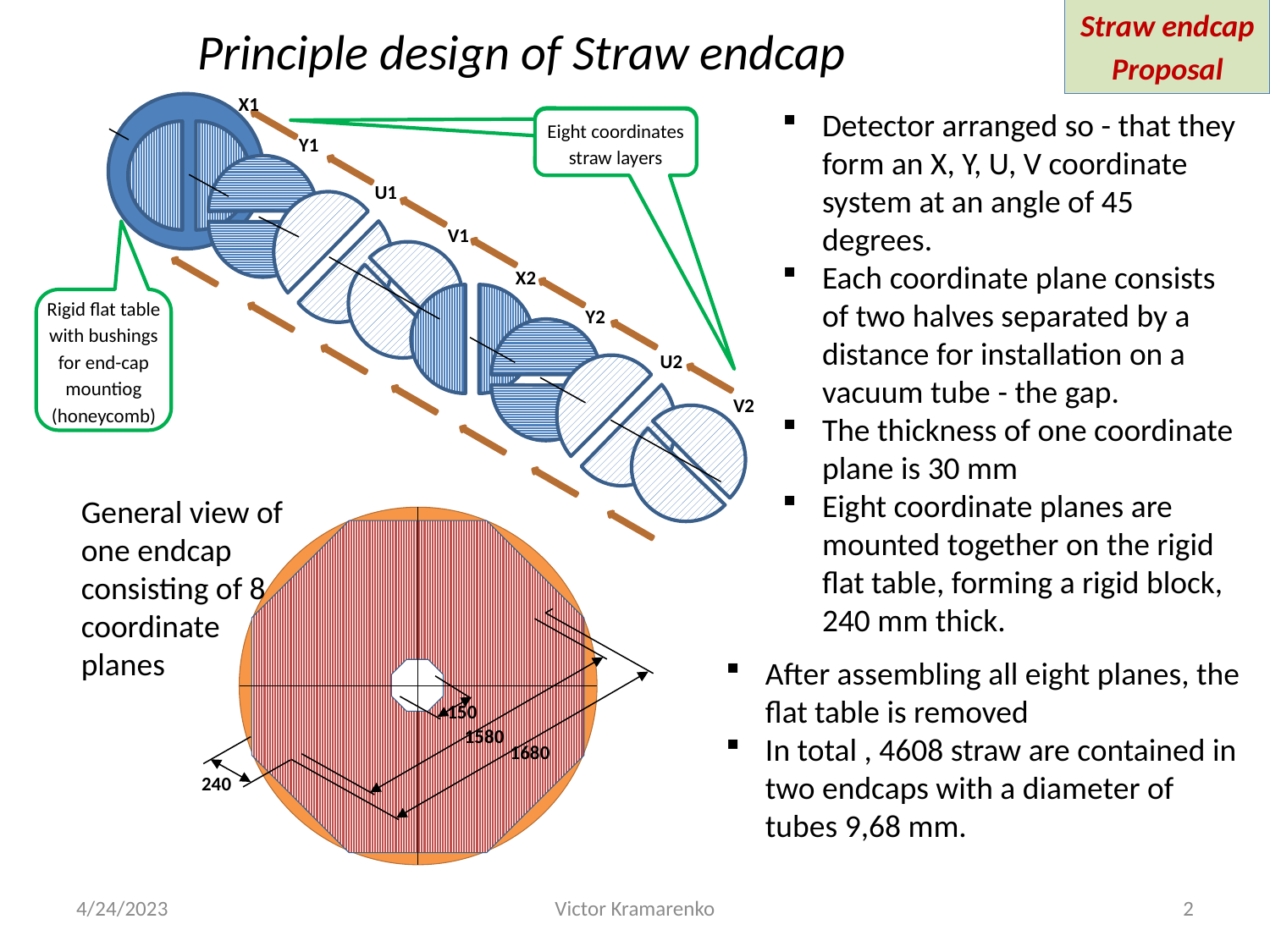

Straw endcap
Proposal

Principle design of Straw endcap

X1

Eight coordinates straw layers
Eight coordinates straw layers

Y1

U1

V1

X2

Rigid flat table with bushings for end-cap mountiog (honeycomb)

Y2

U2

V2

Detector arranged so - that they form an X, Y, U, V coordinate system at an angle of 45 degrees.
Each coordinate plane consists of two halves separated by a distance for installation on a vacuum tube - the gap.
The thickness of one coordinate plane is 30 mm
Eight coordinate planes are mounted together on the rigid flat table, forming a rigid block, 240 mm thick.

150
1580
1680
240
General view of one endcap consisting of 8 coordinate planes
After assembling all eight planes, the flat table is removed
In total , 4608 straw are contained in two endcaps with a diameter of tubes 9,68 mm.
4/24/2023
Victor Kramarenko
2